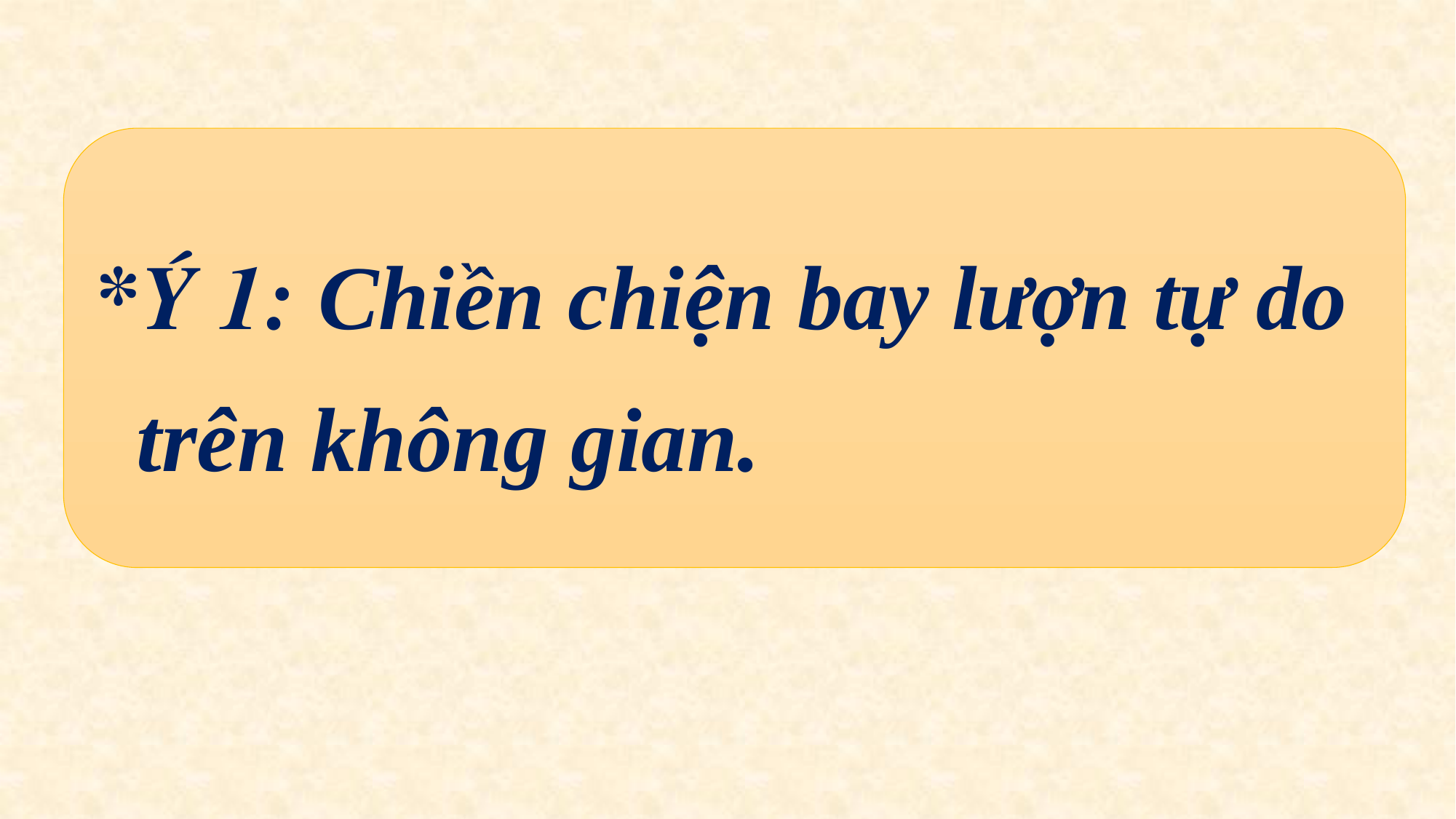

*Ý 1: Chiền chiện bay lượn tự do trên không gian.